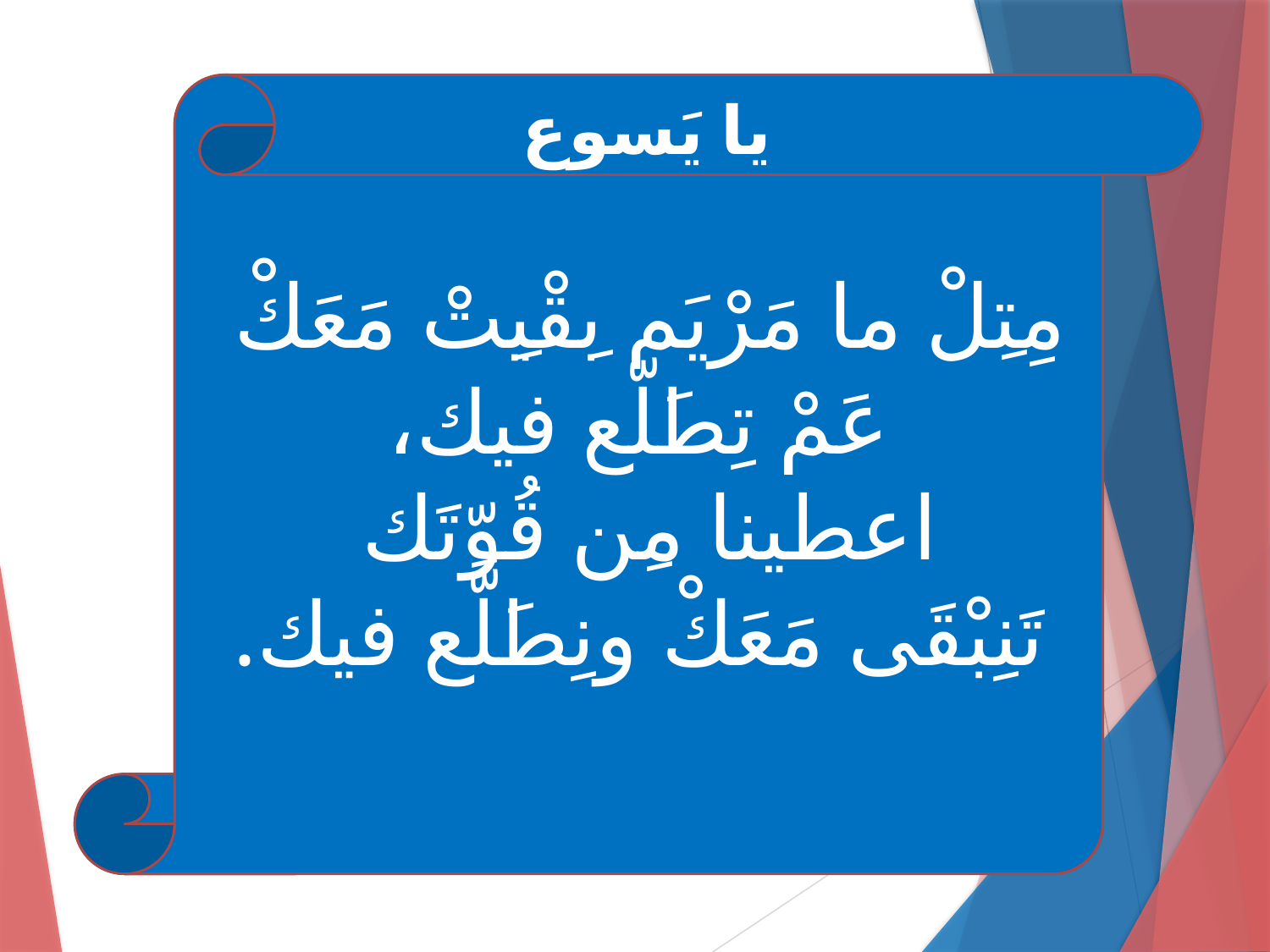

مِتِلْ ما مَرْيَم بِقْيِتْ مَعَكْ
عَمْ تِطَلّع فيك،
اعطينا مِن قُوّتَك
تَنِبْقَى مَعَكْ ونِطَلَّع فيك.

يا يَسوع